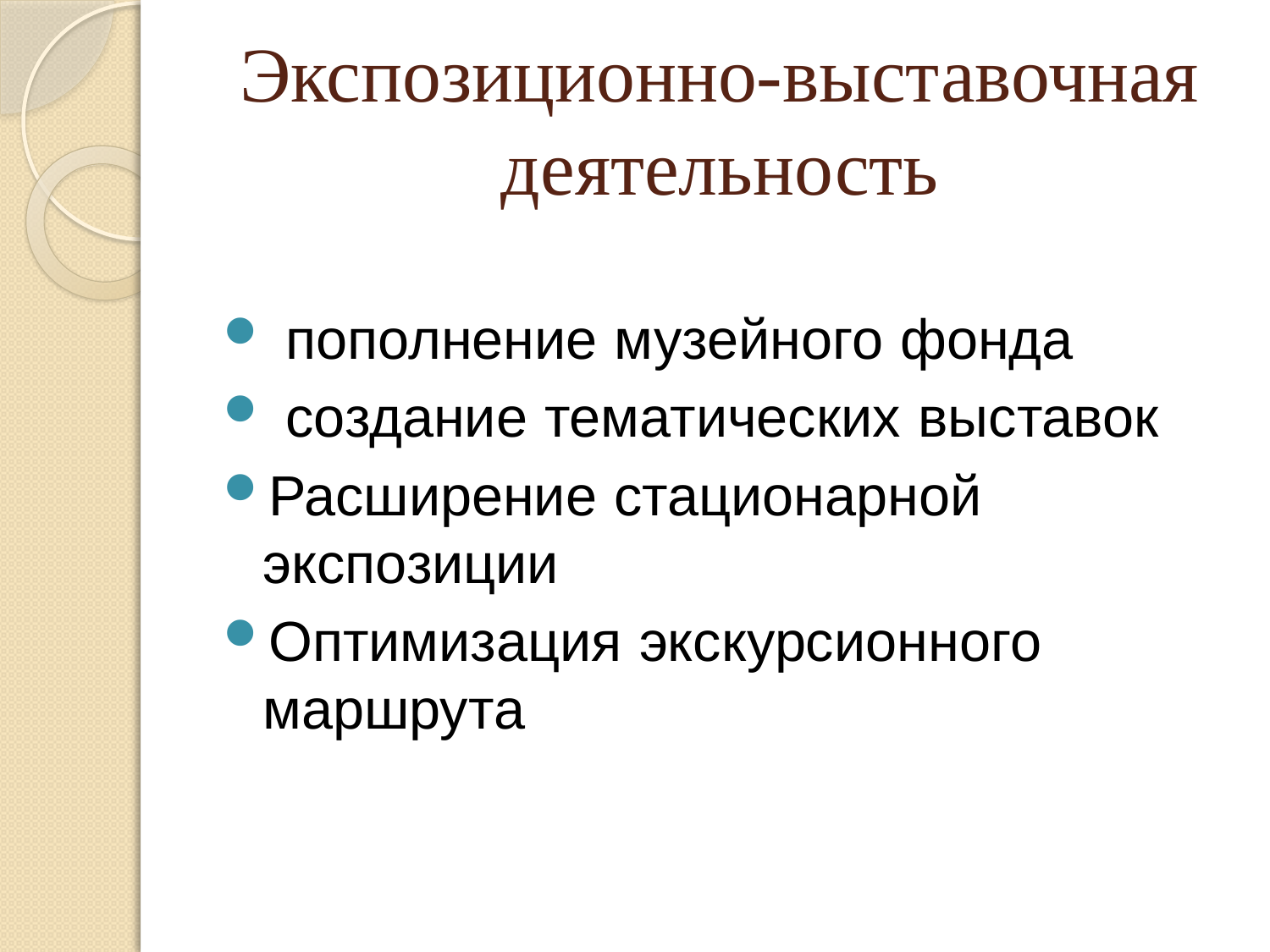

# Экспозиционно-выставочная деятельность
 пополнение музейного фонда
 создание тематических выставок
Расширение стационарной экспозиции
Оптимизация экскурсионного маршрута